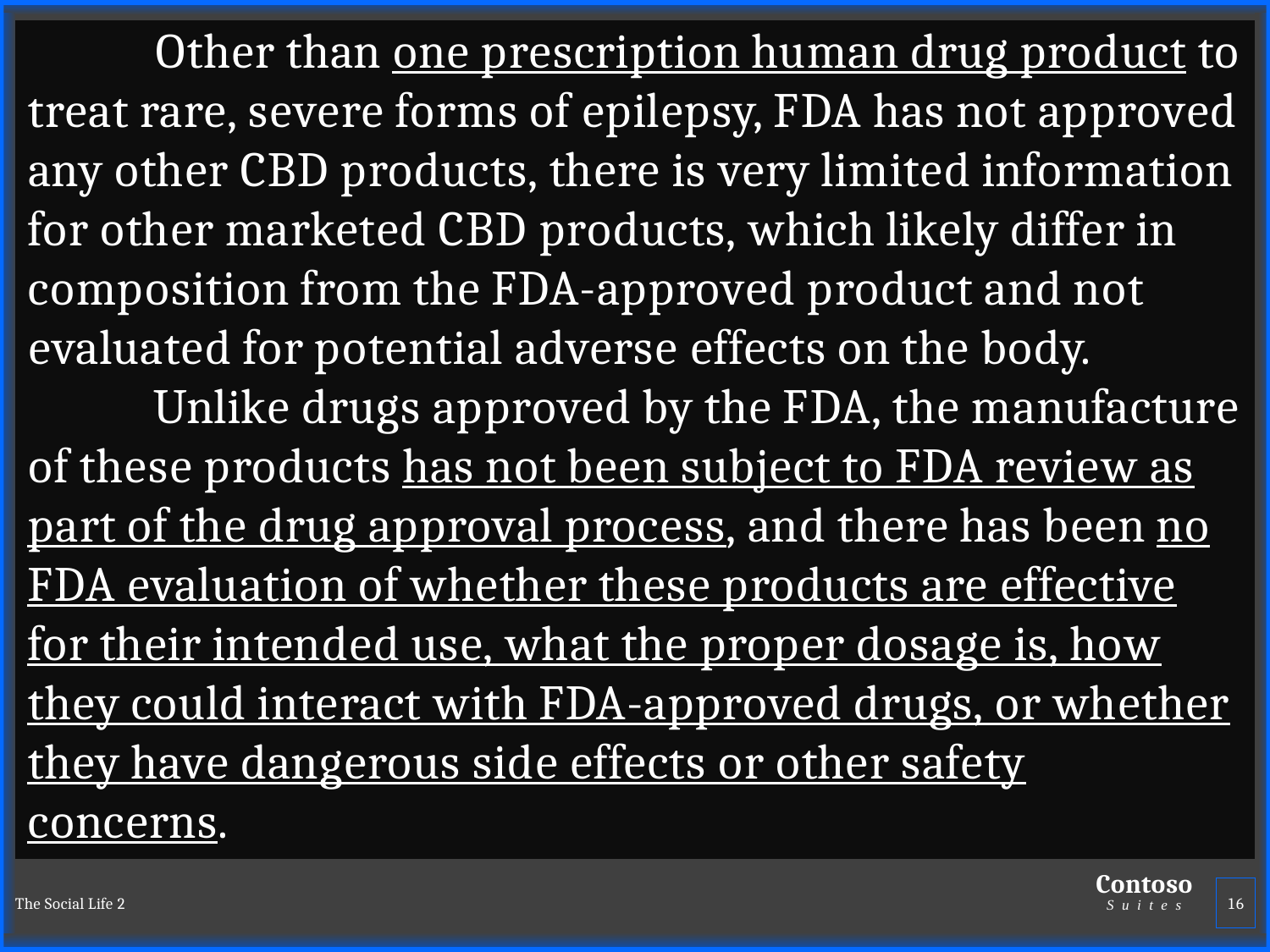

Other than one prescription human drug product to treat rare, severe forms of epilepsy, FDA has not approved any other CBD products, there is very limited information for other marketed CBD products, which likely differ in composition from the FDA-approved product and not evaluated for potential adverse effects on the body.
	Unlike drugs approved by the FDA, the manufacture of these products has not been subject to FDA review as part of the drug approval process, and there has been no FDA evaluation of whether these products are effective for their intended use, what the proper dosage is, how they could interact with FDA-approved drugs, or whether they have dangerous side effects or other safety concerns.

The Social Life 2
16